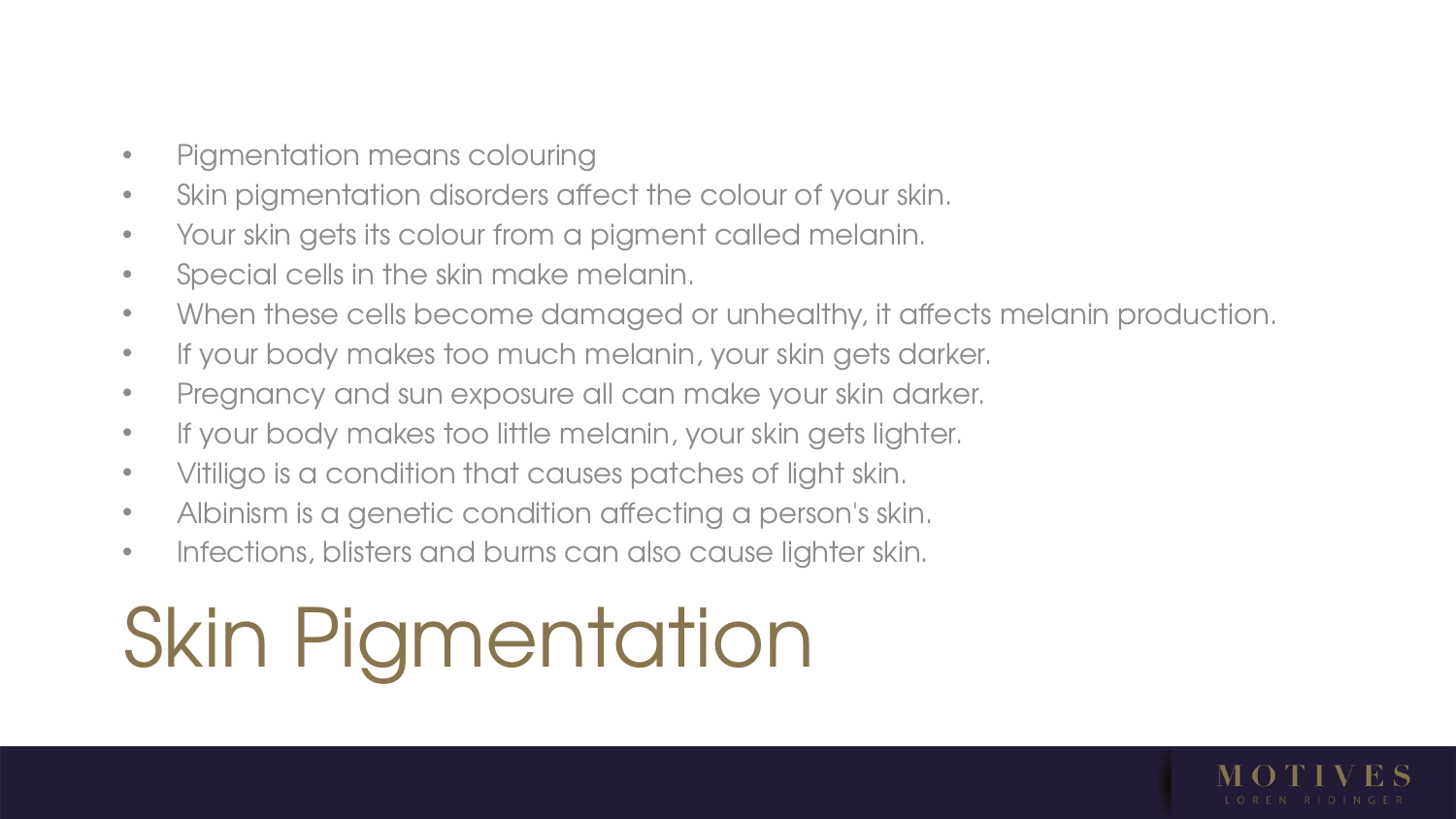

Pigmentation means colouring
Skin pigmentation disorders affect the colour of your skin.
Your skin gets its colour from a pigment called melanin.
Special cells in the skin make melanin.
When these cells become damaged or unhealthy, it affects melanin production.
If your body makes too much melanin, your skin gets darker.
Pregnancy and sun exposure all can make your skin darker.
If your body makes too little melanin, your skin gets lighter.
Vitiligo is a condition that causes patches of light skin.
Albinism is a genetic condition affecting a person's skin.
Infections, blisters and burns can also cause lighter skin.

# Skin Pigmentation